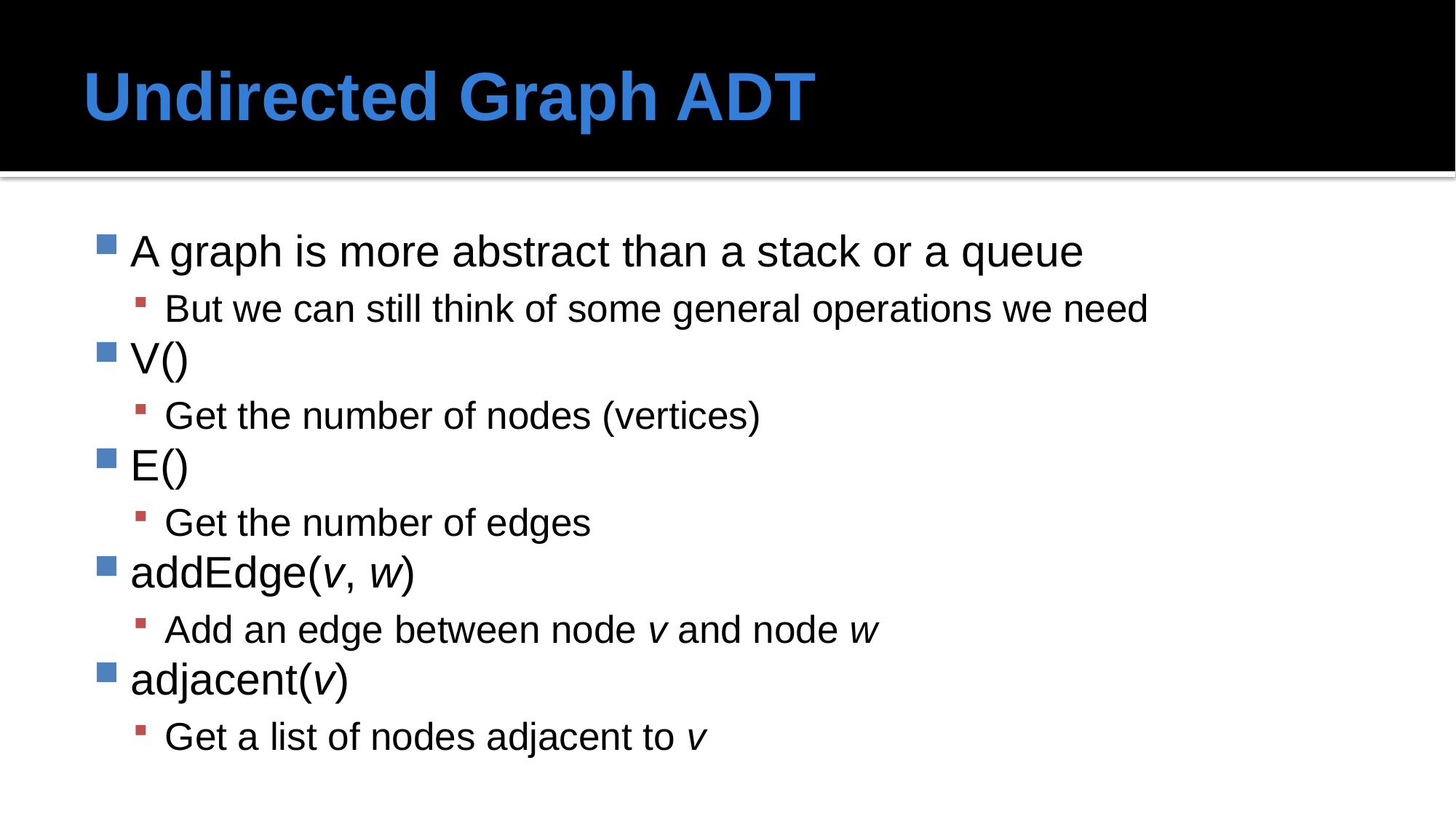

# Undirected Graph ADT
A graph is more abstract than a stack or a queue
But we can still think of some general operations we need
V()
Get the number of nodes (vertices)
E()
Get the number of edges
addEdge(v, w)
Add an edge between node v and node w
adjacent(v)
Get a list of nodes adjacent to v